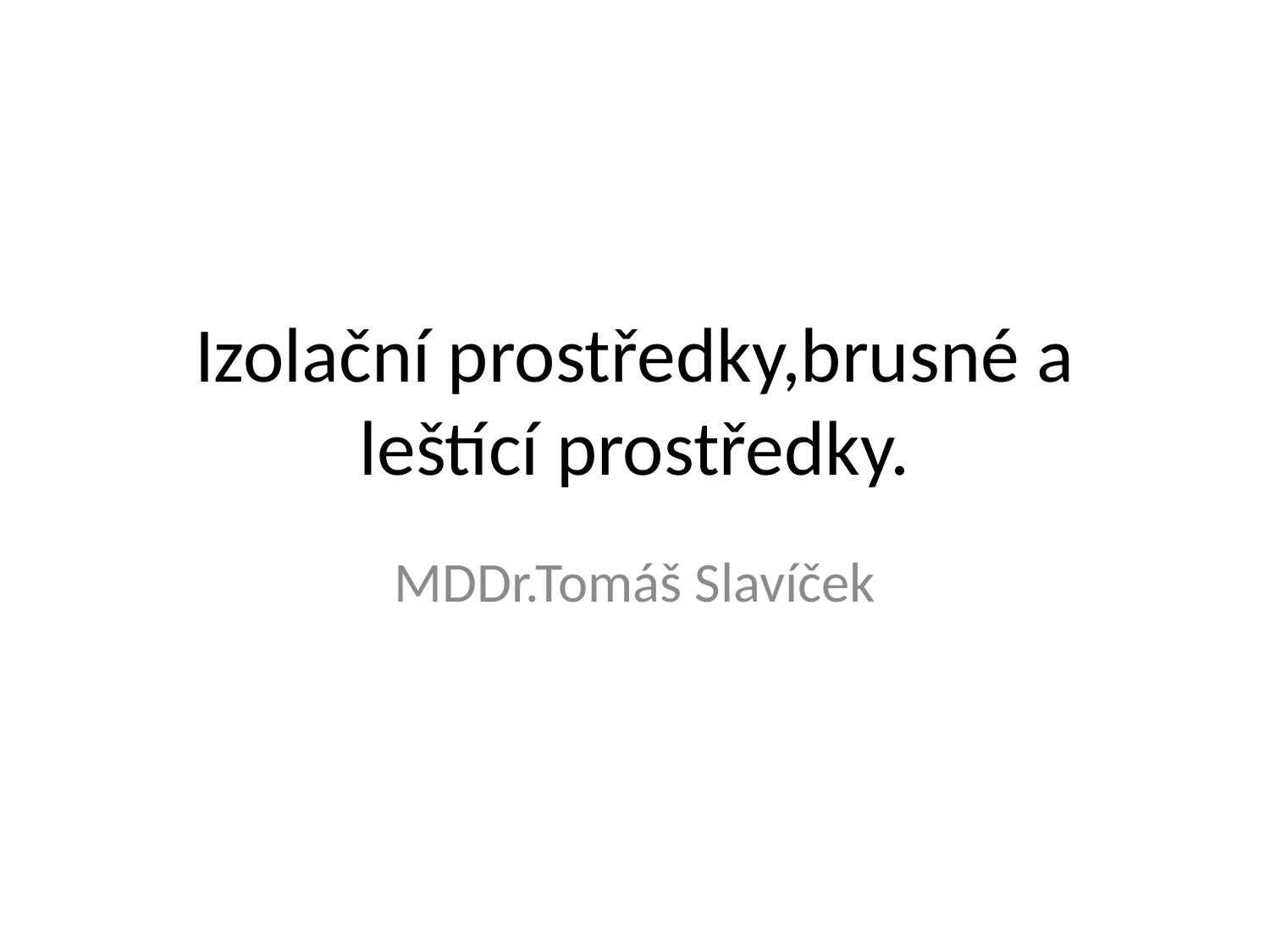

# Izolační prostředky,brusné a leštící prostředky.
MDDr.Tomáš Slavíček